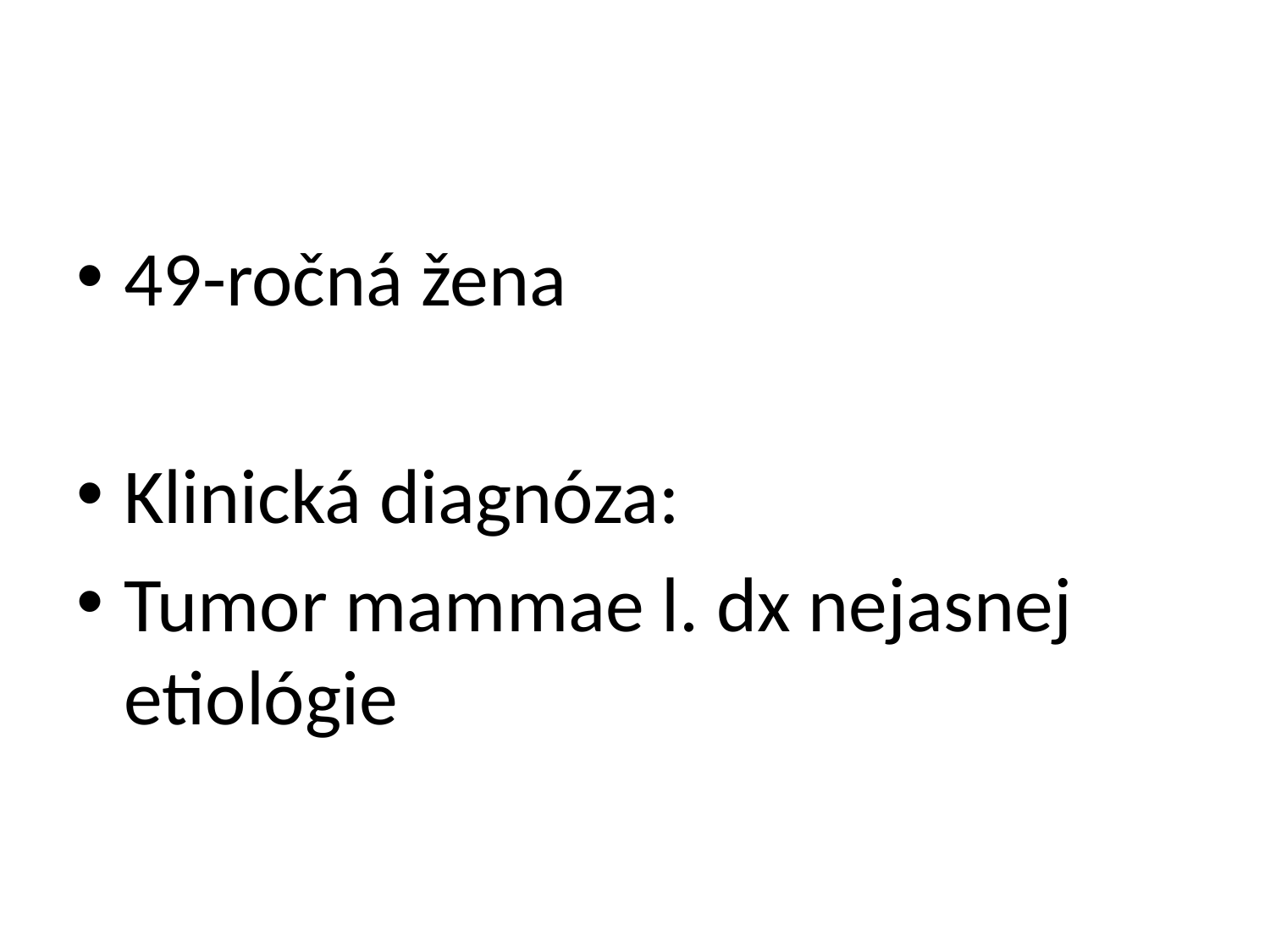

#
49-ročná žena

Klinická diagnóza:
Tumor mammae l. dx nejasnej etiológie